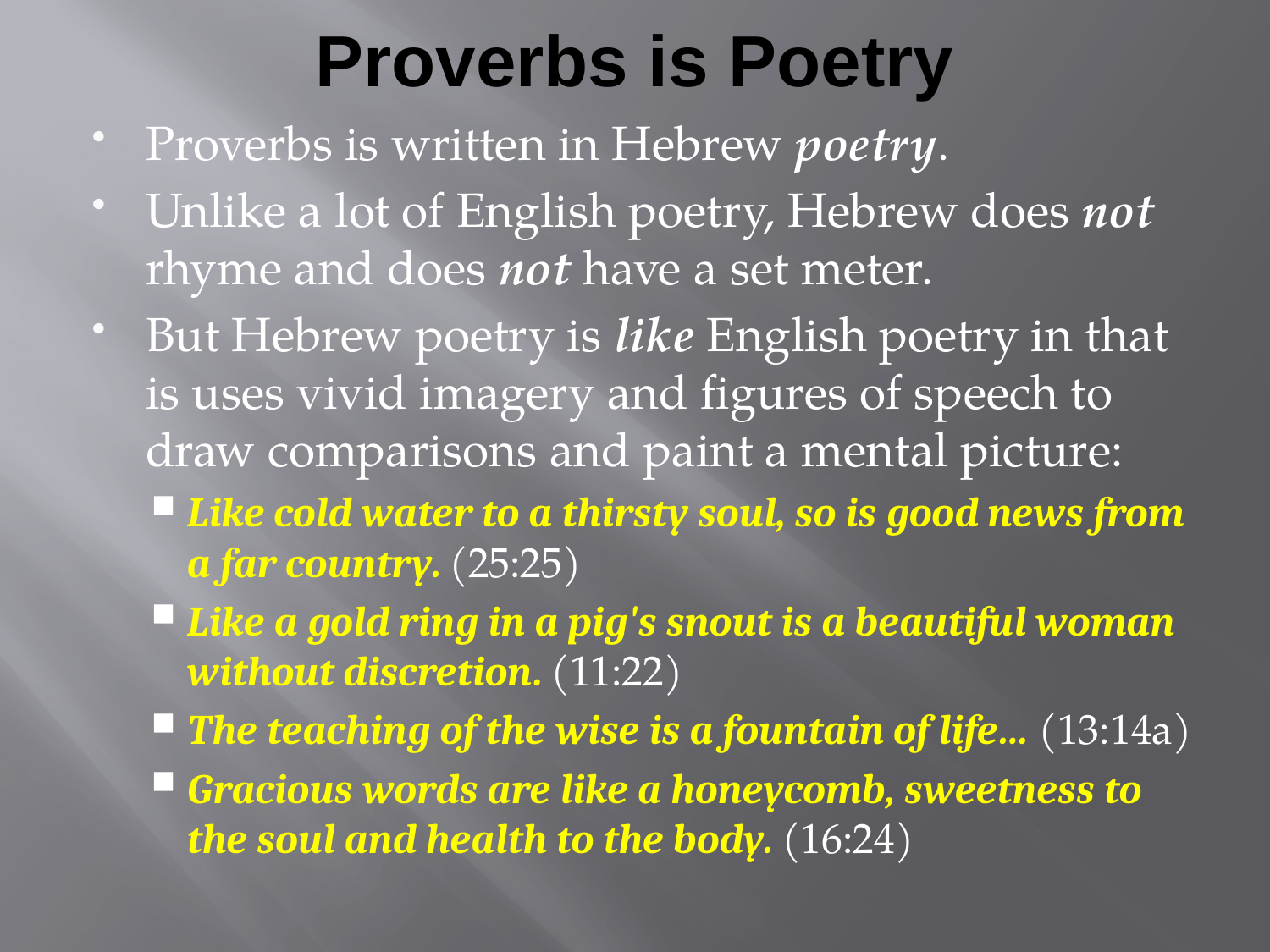

# Proverbs is Poetry
Proverbs is written in Hebrew poetry.
Unlike a lot of English poetry, Hebrew does not rhyme and does not have a set meter.
But Hebrew poetry is like English poetry in that is uses vivid imagery and figures of speech to draw comparisons and paint a mental picture:
Like cold water to a thirsty soul, so is good news from a far country. (25:25)
Like a gold ring in a pig's snout is a beautiful woman without discretion. (11:22)
The teaching of the wise is a fountain of life… (13:14a)
Gracious words are like a honeycomb, sweetness to the soul and health to the body. (16:24)